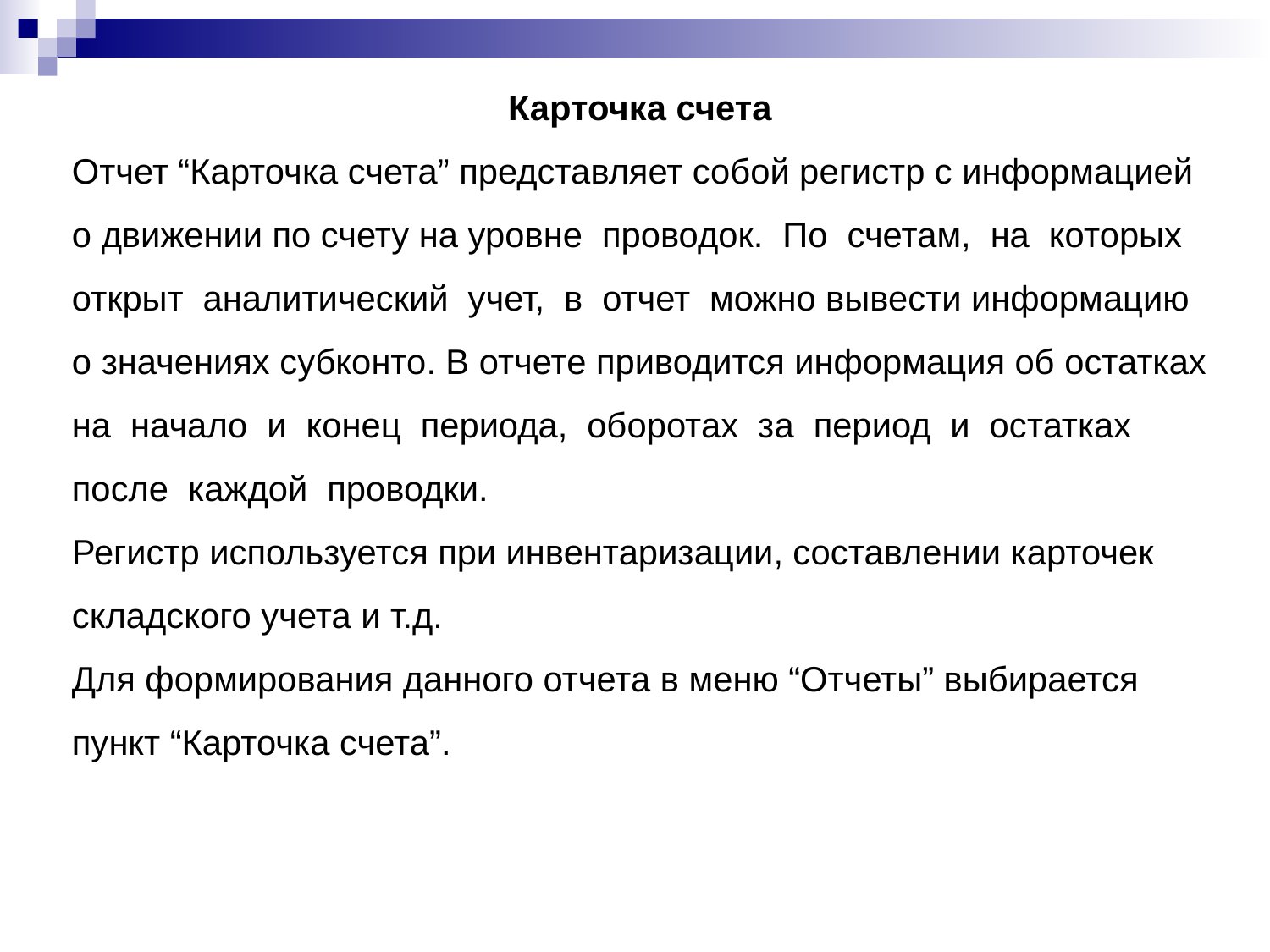

Карточка счета
Отчет “Карточка счета” представляет собой регистр с информацией о движении по счету на уровне  проводок.  По  счетам,  на  которых  открыт  аналитический  учет,  в  отчет  можно вывести информацию о значениях субконто. В отчете приводится информация об остатках
на  начало  и  конец  периода,  оборотах  за  период  и  остатках  после  каждой  проводки.
Регистр используется при инвентаризации, составлении карточек складского учета и т.д.
Для формирования данного отчета в меню “Отчеты” выбирается пункт “Карточка счета”.